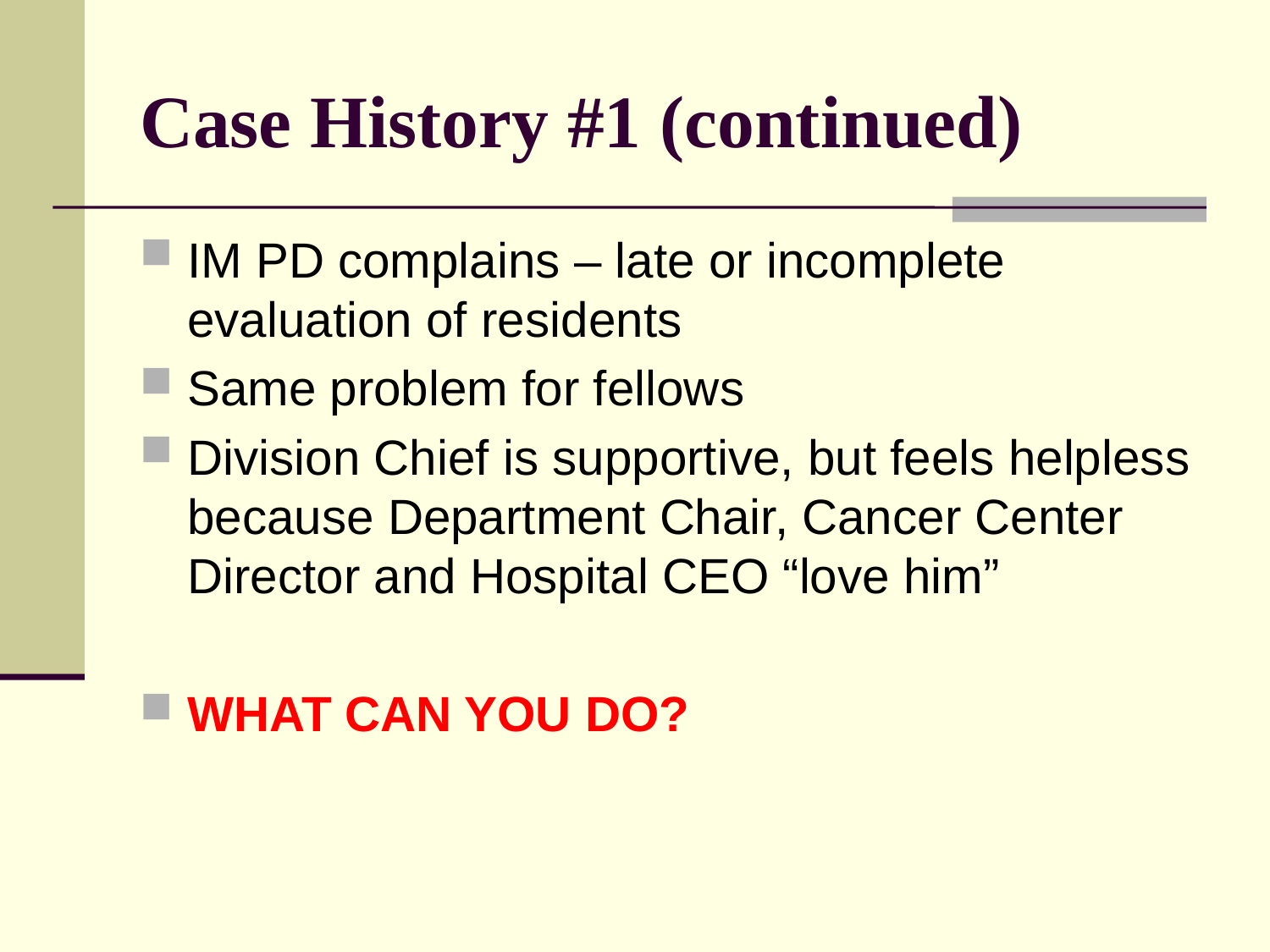

# Case History #1 (continued)
IM PD complains – late or incomplete evaluation of residents
Same problem for fellows
Division Chief is supportive, but feels helpless because Department Chair, Cancer Center Director and Hospital CEO “love him”

WHAT CAN YOU DO?